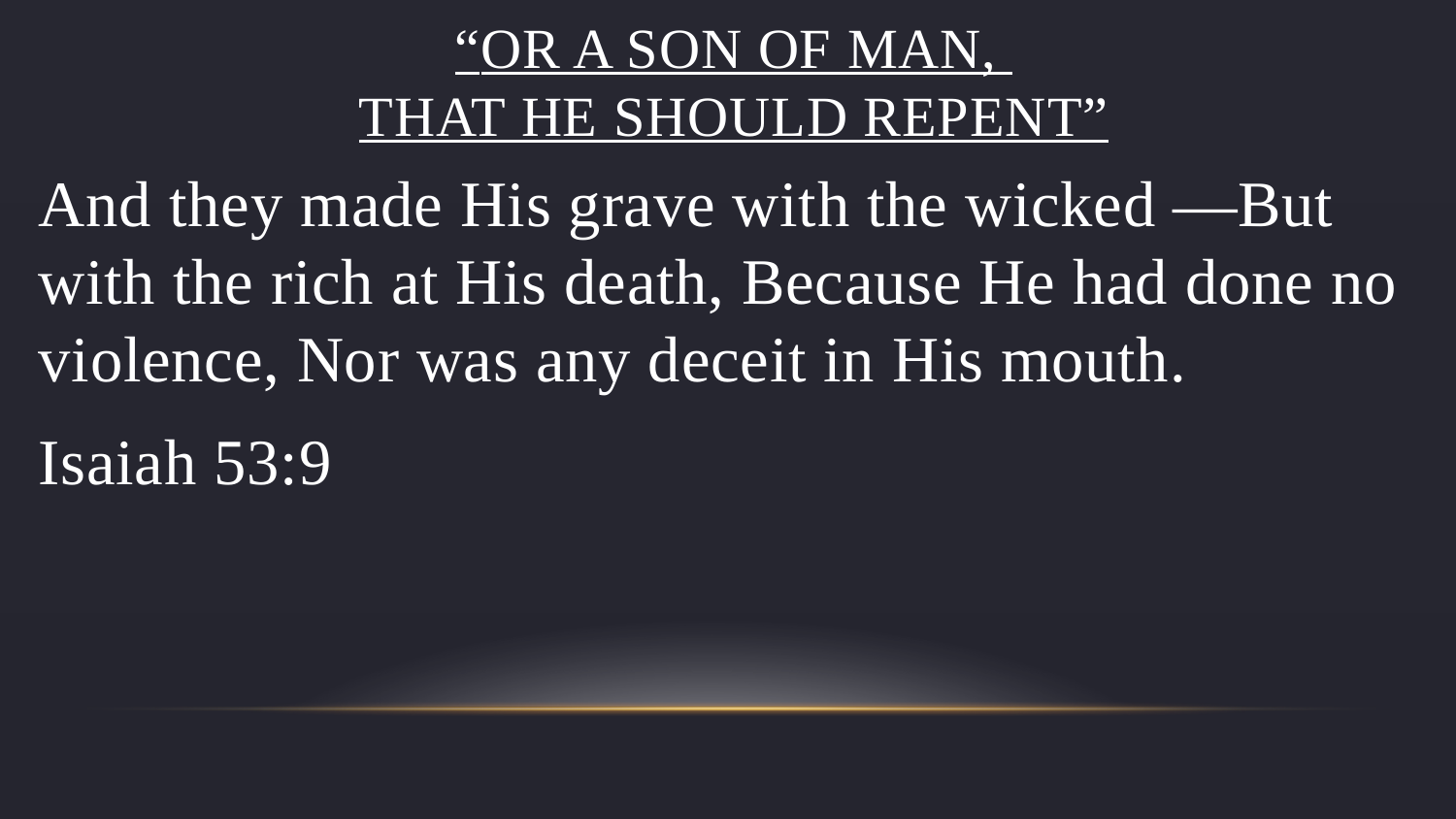

# “Or a son of man, that he should repent”
And they made His grave with the wicked —But with the rich at His death, Because He had done no violence, Nor was any deceit in His mouth.
Isaiah 53:9